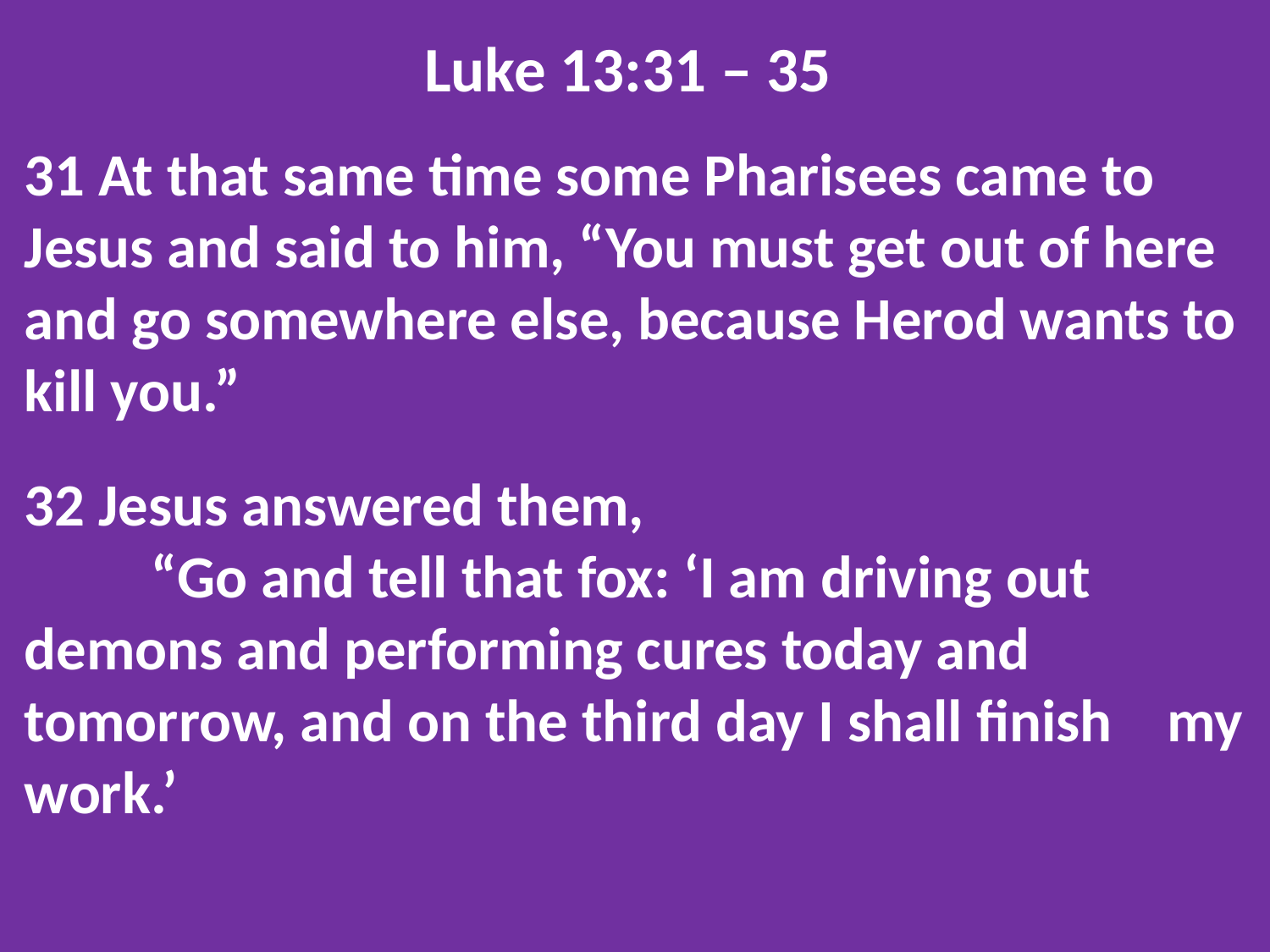

Luke 13:31 – 35

31 At that same time some Pharisees came to Jesus and said to him, “You must get out of here and go somewhere else, because Herod wants to kill you.”

32 Jesus answered them,
	“Go and tell that fox: ‘I am driving out 	demons and performing cures today and 	tomorrow, and on the third day I shall finish 	my work.’